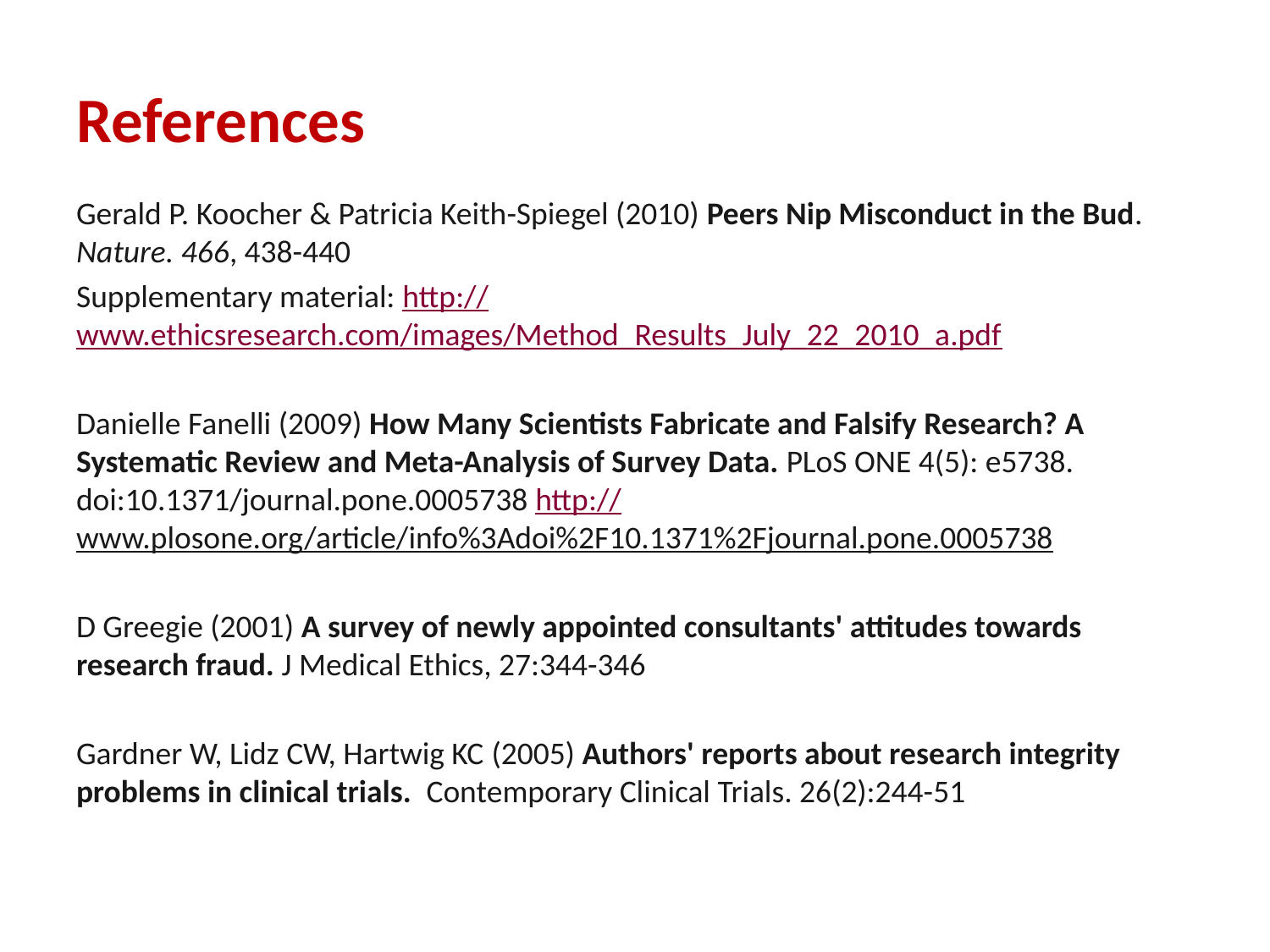

# References
Gerald P. Koocher & Patricia Keith-Spiegel (2010) Peers Nip Misconduct in the Bud. Nature. 466, 438-440
Supplementary material: http://www.ethicsresearch.com/images/Method_Results_July_22_2010_a.pdf

Danielle Fanelli (2009) How Many Scientists Fabricate and Falsify Research? A Systematic Review and Meta-Analysis of Survey Data. PLoS ONE 4(5): e5738. doi:10.1371/journal.pone.0005738 http://www.plosone.org/article/info%3Adoi%2F10.1371%2Fjournal.pone.0005738

D Greegie (2001) A survey of newly appointed consultants' attitudes towards research fraud. J Medical Ethics, 27:344-346

Gardner W, Lidz CW, Hartwig KC (2005) Authors' reports about research integrity problems in clinical trials.  Contemporary Clinical Trials. 26(2):244-51